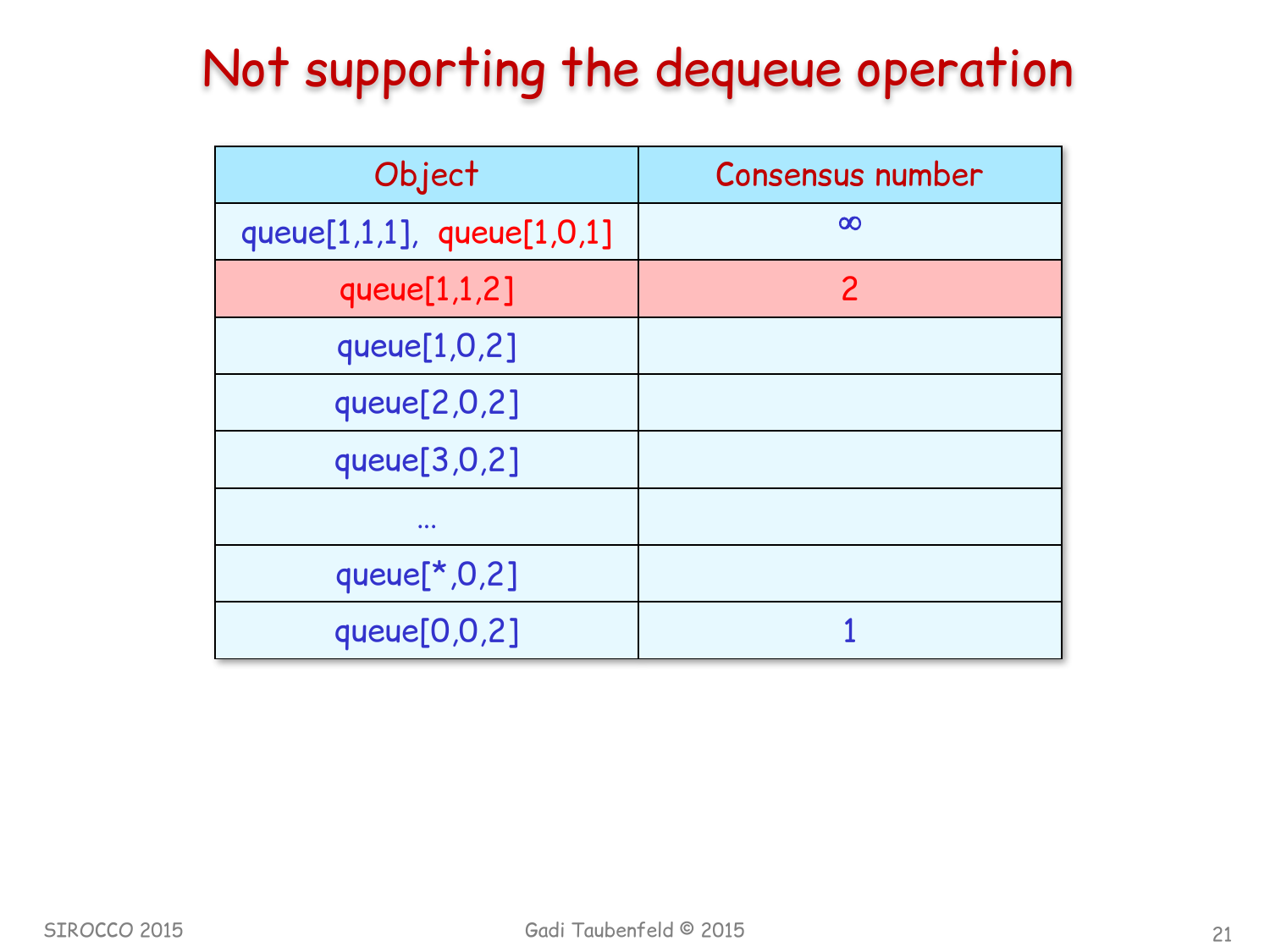

Not supporting the dequeue operation
| Object | Consensus number |
| --- | --- |
| queue[1,1,1], queue[1,0,1] | ∞ |
| queue[1,1,2] | 2 |
| queue[1,0,2] |  |
| queue[2,0,2] |  |
| queue[3,0,2] |  |
| … |  |
| queue[\*,0,2] |  |
| queue[0,0,2] | 1 |
SIROCCO 2015
Gadi Taubenfeld © 2015